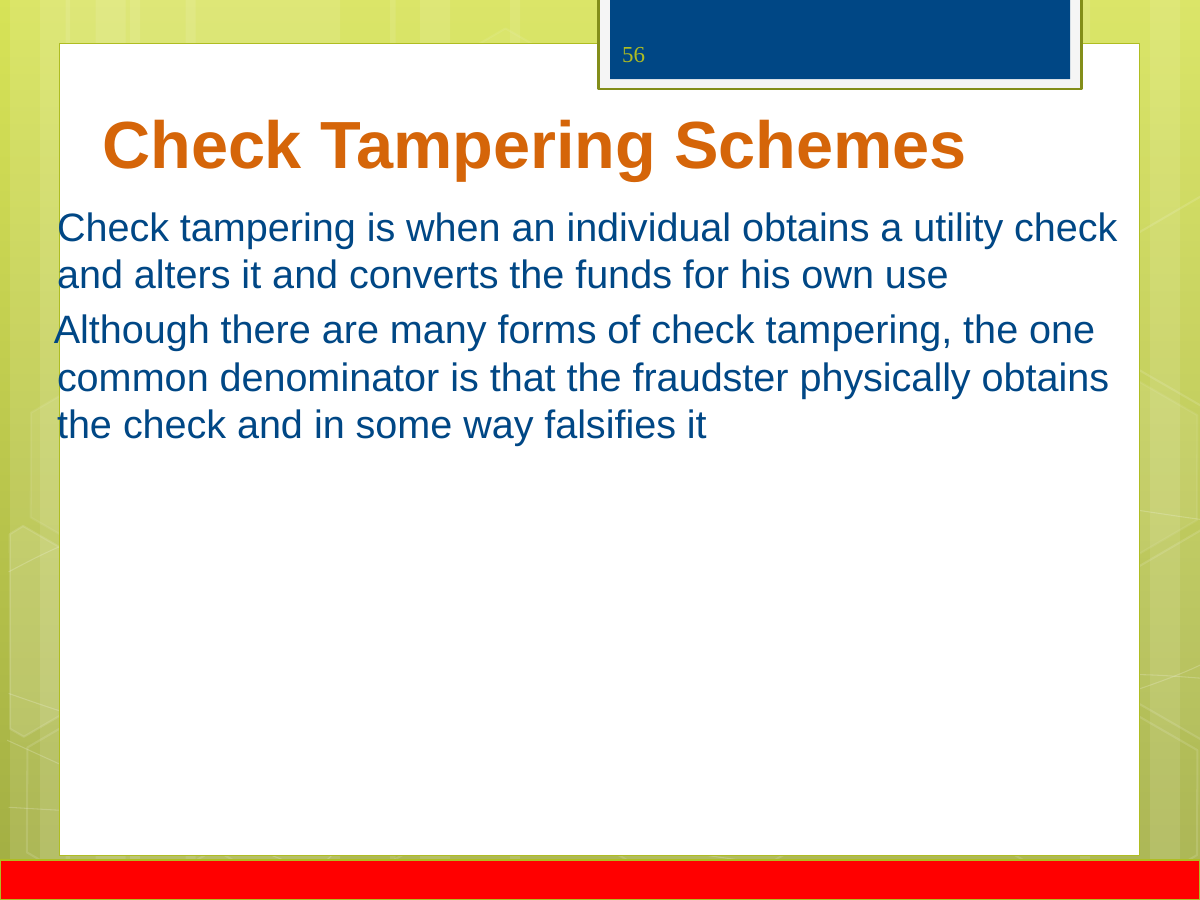

# Check Tampering Schemes
56

	Check tampering is when an individual obtains a utility check and alters it and converts the funds for his own use
   Although there are many forms of check tampering, the one common denominator is that the fraudster physically obtains the check and in some way falsifies it